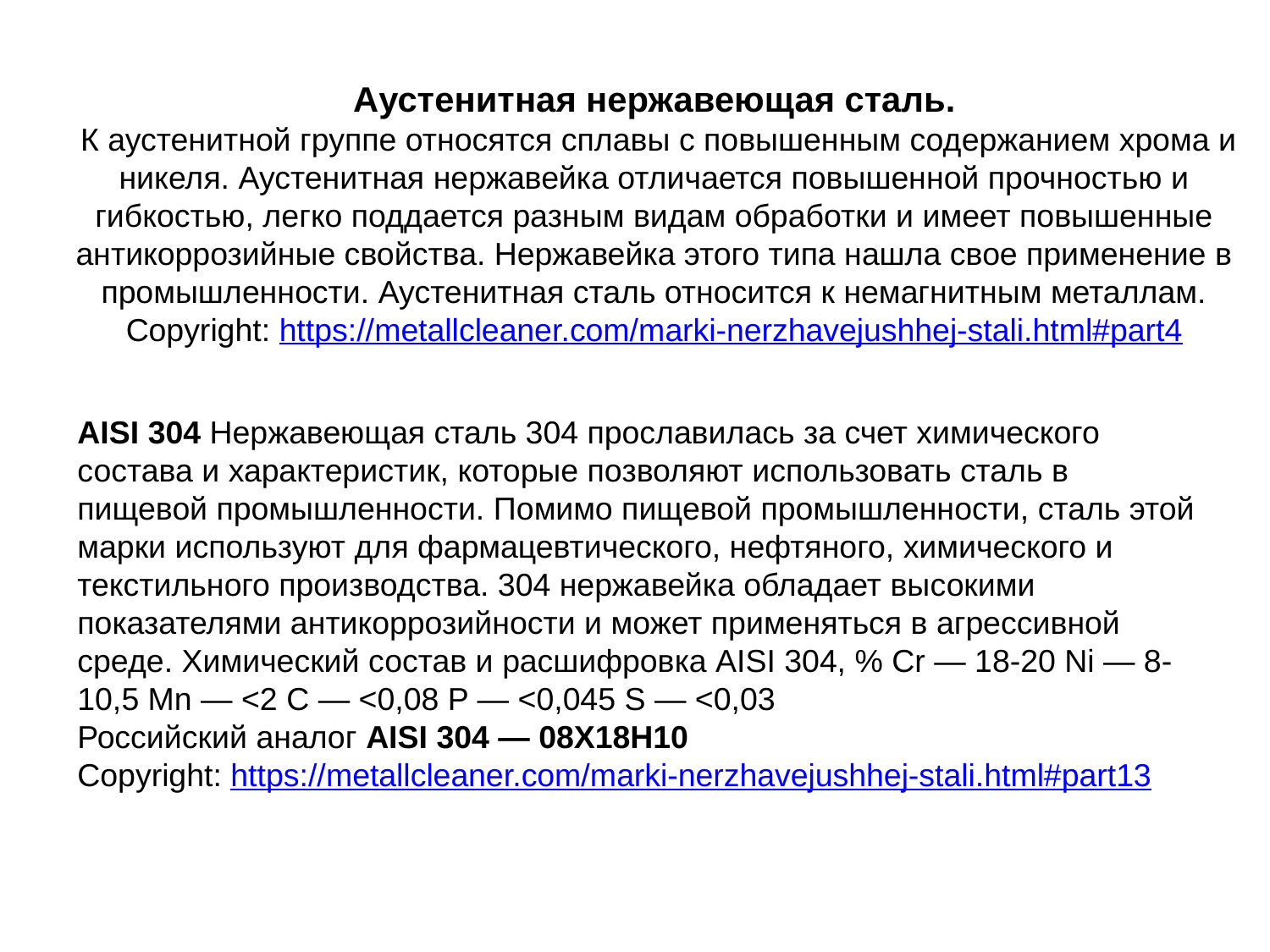

# Аустенитная нержавеющая сталь. К аустенитной группе относятся сплавы с повышенным содержанием хрома и никеля. Аустенитная нержавейка отличается повышенной прочностью и гибкостью, легко поддается разным видам обработки и имеет повышенные антикоррозийные свойства. Нержавейка этого типа нашла свое применение в промышленности. Аустенитная сталь относится к немагнитным металлам. Copyright: https://metallcleaner.com/marki-nerzhavejushhej-stali.html#part4
AISI 304 Нержавеющая сталь 304 прославилась за счет химического состава и характеристик, которые позволяют использовать сталь в пищевой промышленности. Помимо пищевой промышленности, сталь этой марки используют для фармацевтического, нефтяного, химического и текстильного производства. 304 нержавейка обладает высокими показателями антикоррозийности и может применяться в агрессивной среде. Химический состав и расшифровка AISI 304, % Cr — 18-20 Ni — 8-10,5 Mn — <2 C — <0,08 P — <0,045 S — <0,03
Российский аналог AISI 304 — 08Х18Н10
Copyright: https://metallcleaner.com/marki-nerzhavejushhej-stali.html#part13